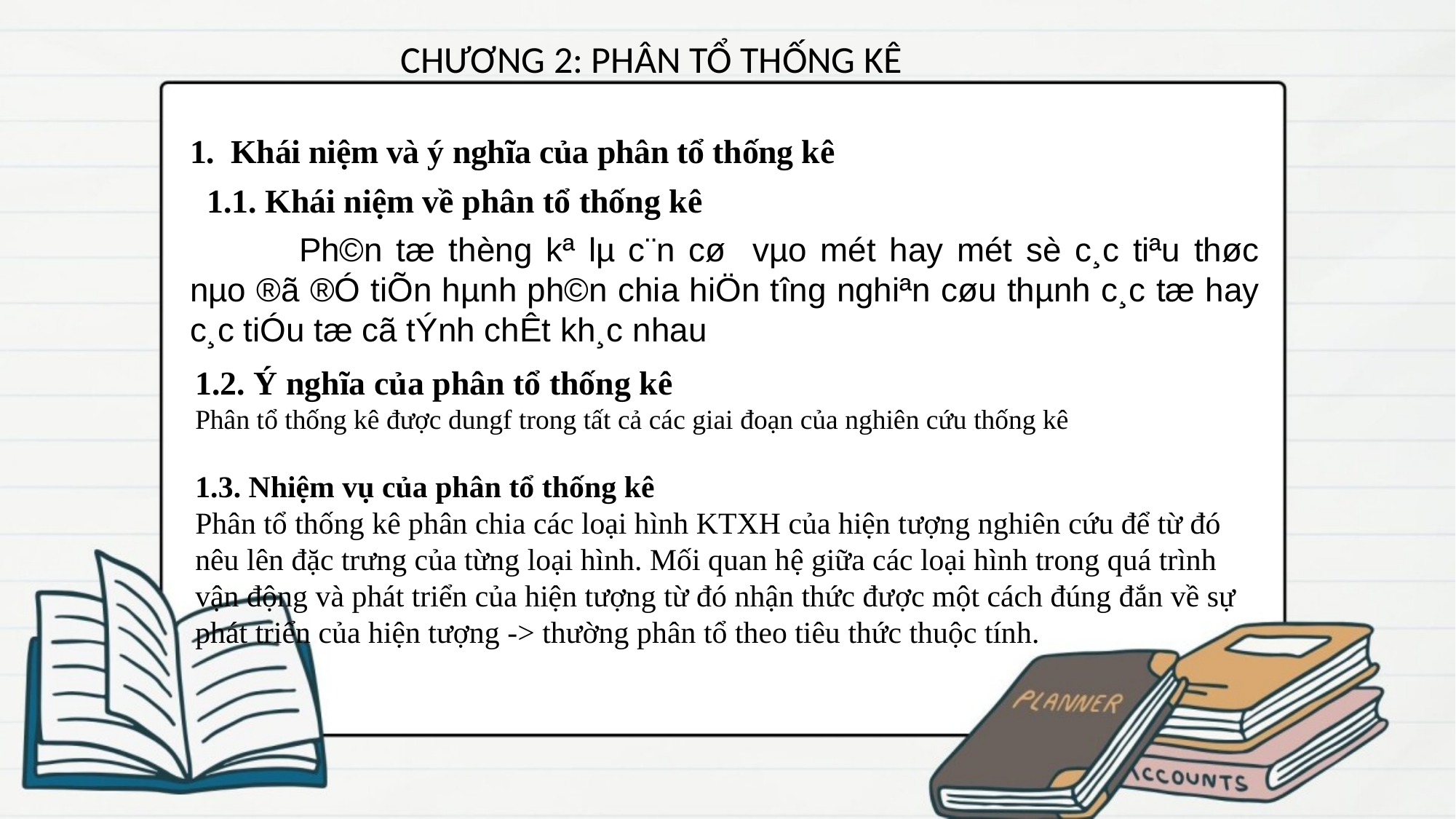

CHƯƠNG 2: PHÂN TỔ THỐNG KÊ
1.  Khái niệm và ý nghĩa của phân tổ thống kê
  1.1. Khái niệm về phân tổ thống kê
	Ph©n tæ thèng kª lµ c¨n cø  vµo mét hay mét sè c¸c tiªu thøc nµo ®ã ®Ó tiÕn hµnh ph©n chia hiÖn t­îng nghiªn cøu thµnh c¸c tæ hay c¸c tiÓu tæ cã tÝnh chÊt kh¸c nhau
1.2. Ý nghĩa của phân tổ thống kê
Phân tổ thống kê được dungf trong tất cả các giai đoạn của nghiên cứu thống kê

1.3. Nhiệm vụ của phân tổ thống kê
Phân tổ thống kê phân chia các loại hình KTXH của hiện t­ượng nghiên cứu để từ đó nêu lên đặc trưng của từng loại hình. Mối quan hệ giữa các loại hình trong quá trình vận động và phát triển của hiện tượng từ đó nhận thức đư­ợc một cách đúng đắn về sự phát triển của hiện t­ượng -> th­ường phân tổ theo tiêu thức thuộc tính.